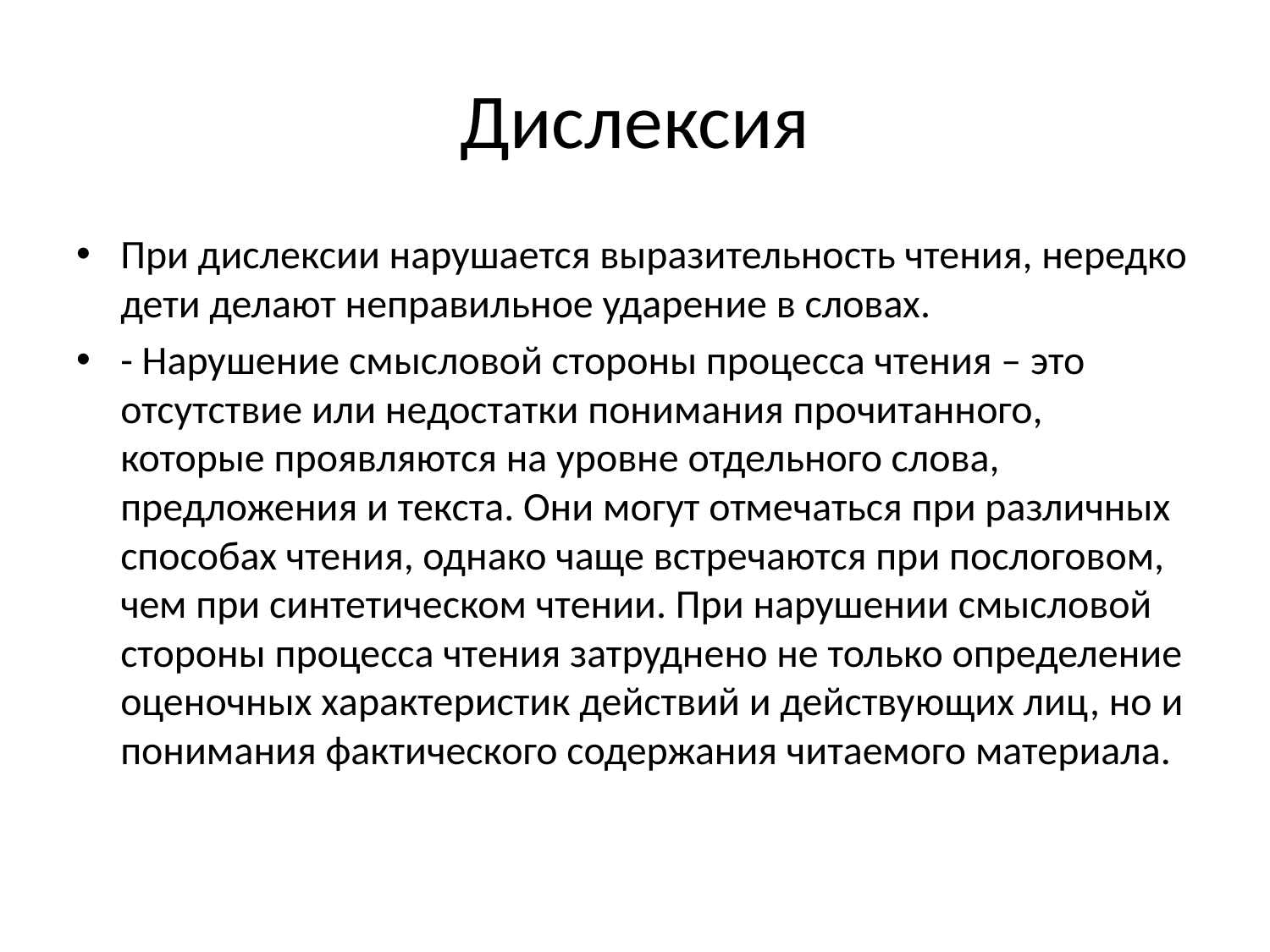

# Дислексия
При дислексии нарушается выразительность чтения, нередко дети делают неправильное ударение в словах.
- Нарушение смысловой стороны процесса чтения – это отсутствие или недостатки понимания прочитанного, которые проявляются на уровне отдельного слова, предложения и текста. Они могут отмечаться при различных способах чтения, однако чаще встречаются при послоговом, чем при синтетическом чтении. При нарушении смысловой стороны процесса чтения затруднено не только определение оценочных характеристик действий и действующих лиц, но и понимания фактического содержания читаемого материала.